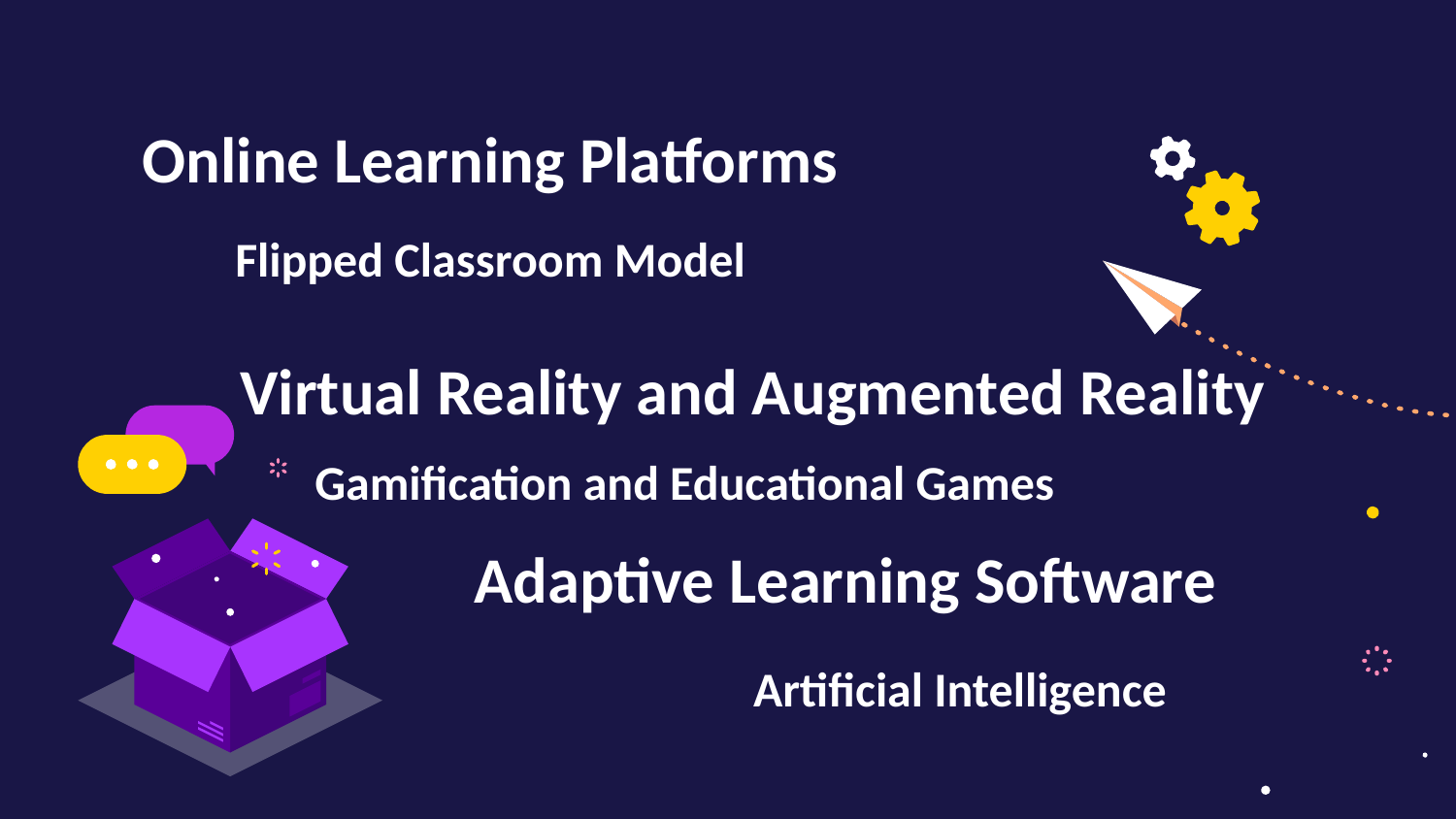

# Online Learning Platforms

Flipped Classroom Model

Virtual Reality and Augmented Reality

Gamification and Educational Games
Adaptive Learning Software
Artificial Intelligence